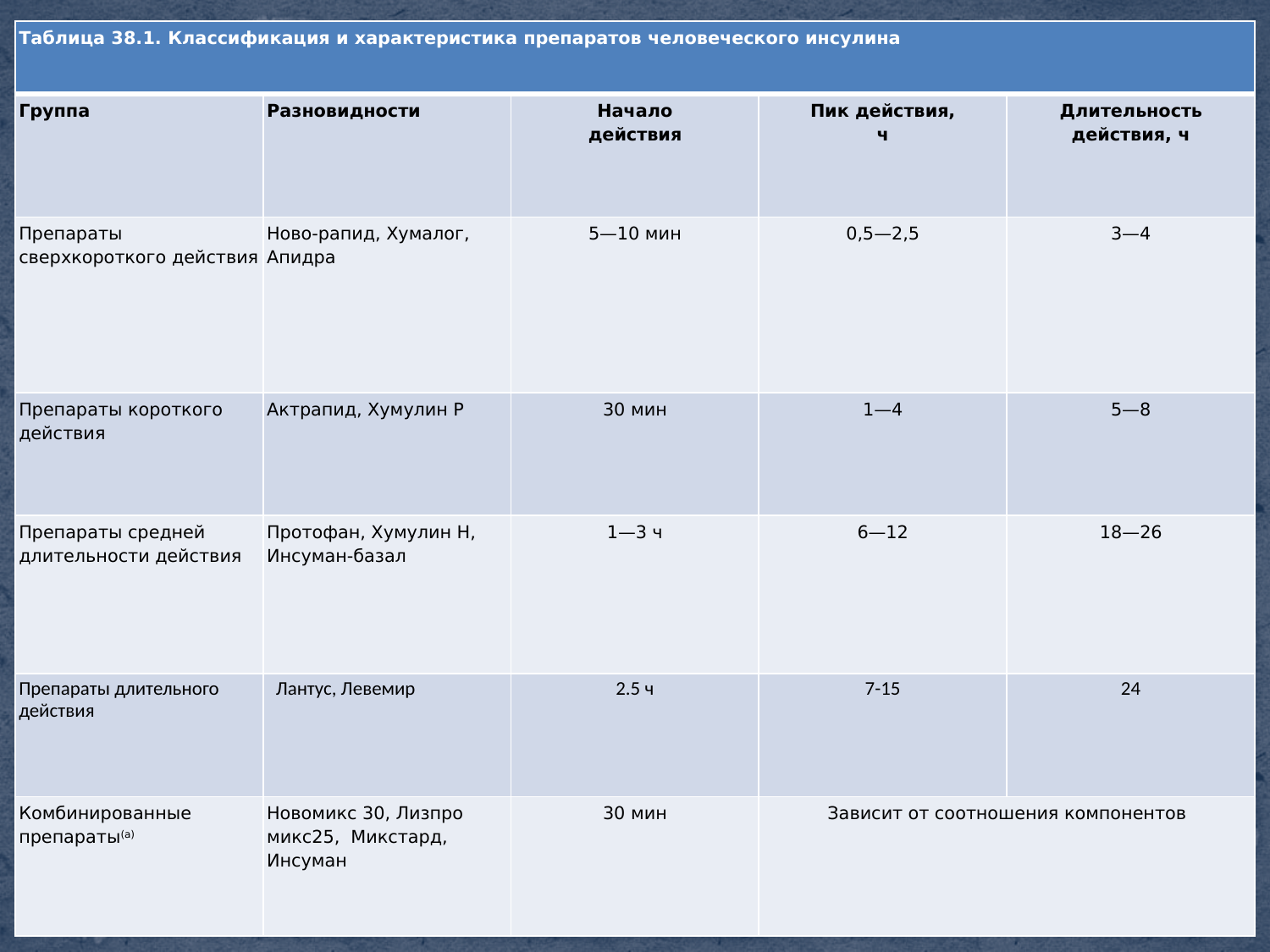

#
| Таблица 38.1. Классификация и характеристика препаратов человеческого инсулина |  |  |  |  |
| --- | --- | --- | --- | --- |
| Группа | Разновидности | Начало действия | Пик действия, ч | Длительность действия, ч |
| Препараты сверхкороткого действия | Ново-рапид, Хумалог, Апидра | 5—10 мин | 0,5—2,5 | 3—4 |
| Препараты короткого действия | Актрапид, Хумулин Р | 30 мин | 1—4 | 5—8 |
| Препараты средней длительности действия | Протофан, Хумулин Н, Инсуман-базал | 1—3 ч | 6—12 | 18—26 |
| Препараты длительного действия | Лантус, Левемир | 2.5 ч | 7-15 | 24 |
| Комбинированные препараты(а) | Новомикс 30, Лизпро микс25, Микстард, Инсуман | 30 мин | Зависит от соотношения компонентов |  |